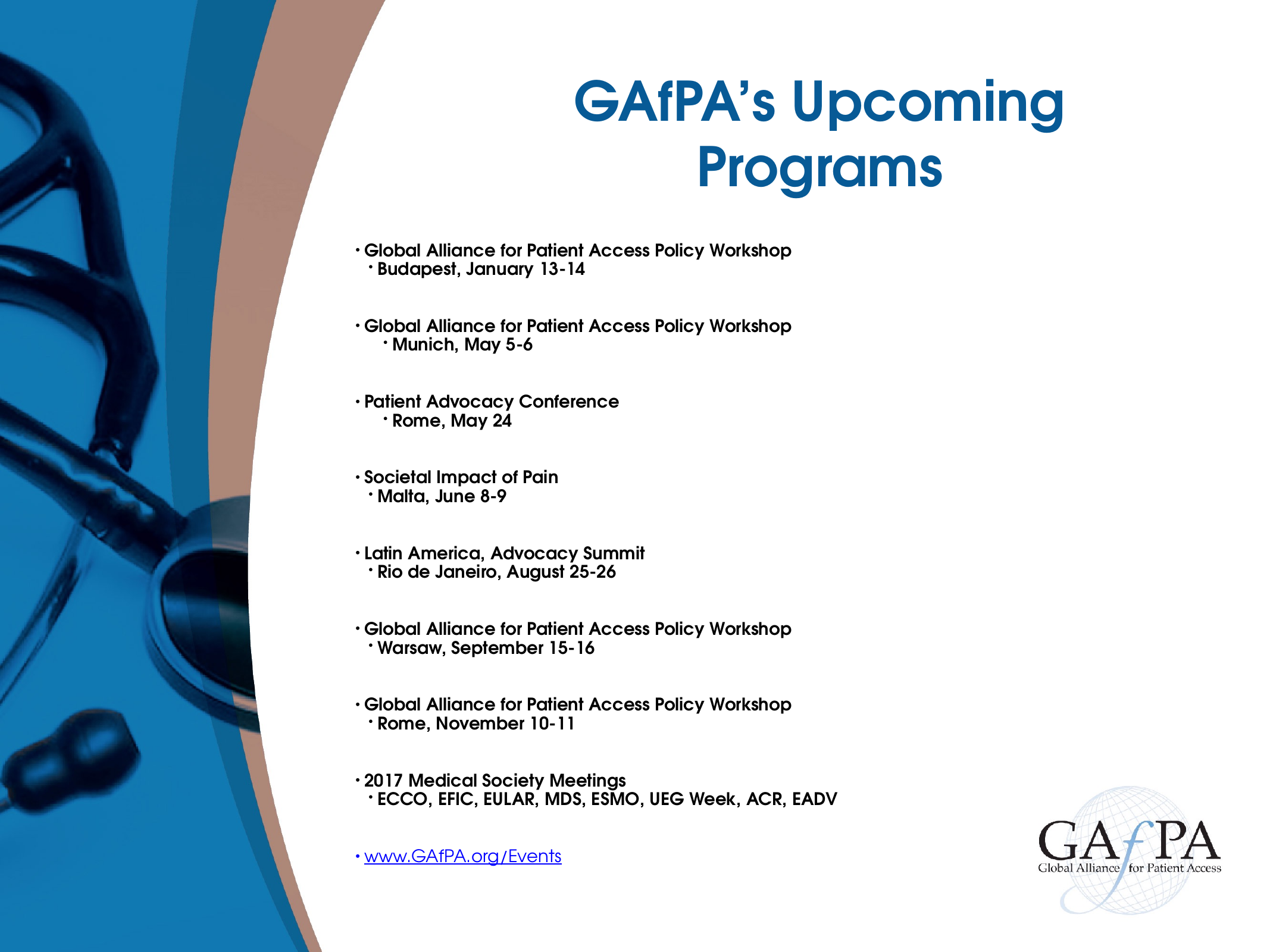

# GAfPA’s Upcoming Programs

Global Alliance for Patient Access Policy Workshop
Budapest, January 13-14

Global Alliance for Patient Access Policy Workshop
Munich, May 5-6

Patient Advocacy Conference
Rome, May 24

Societal Impact of Pain
Malta, June 8-9

Latin America, Advocacy Summit
Rio de Janeiro, August 25-26

Global Alliance for Patient Access Policy Workshop
Warsaw, September 15-16

Global Alliance for Patient Access Policy Workshop
Rome, November 10-11

2017 Medical Society Meetings
ECCO, EFIC, EULAR, MDS, ESMO, UEG Week, ACR, EADV

www.GAfPA.org/Events